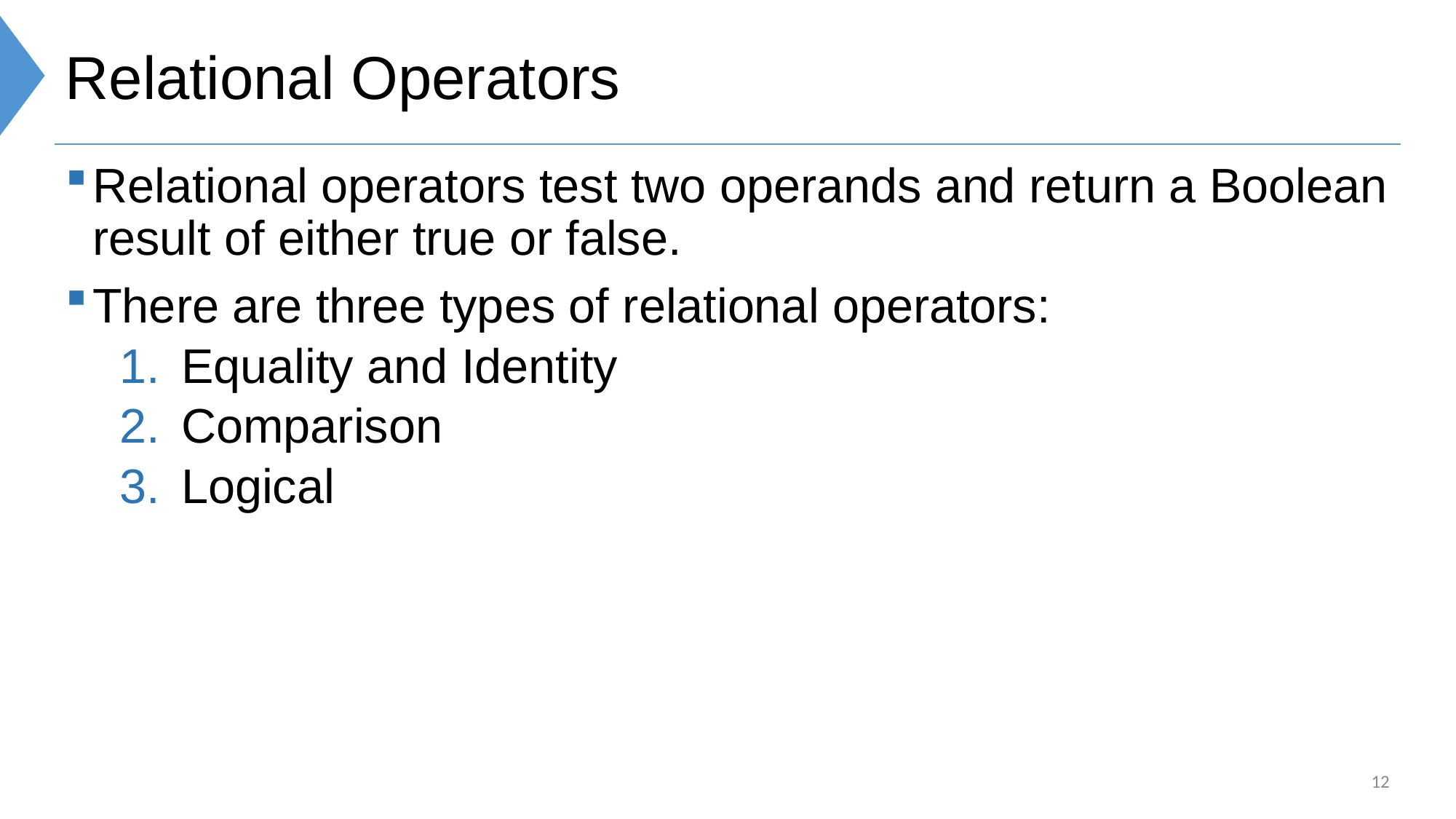

# Relational Operators
Relational operators test two operands and return a Boolean result of either true or false.
There are three types of relational operators:
Equality and Identity
Comparison
Logical
12